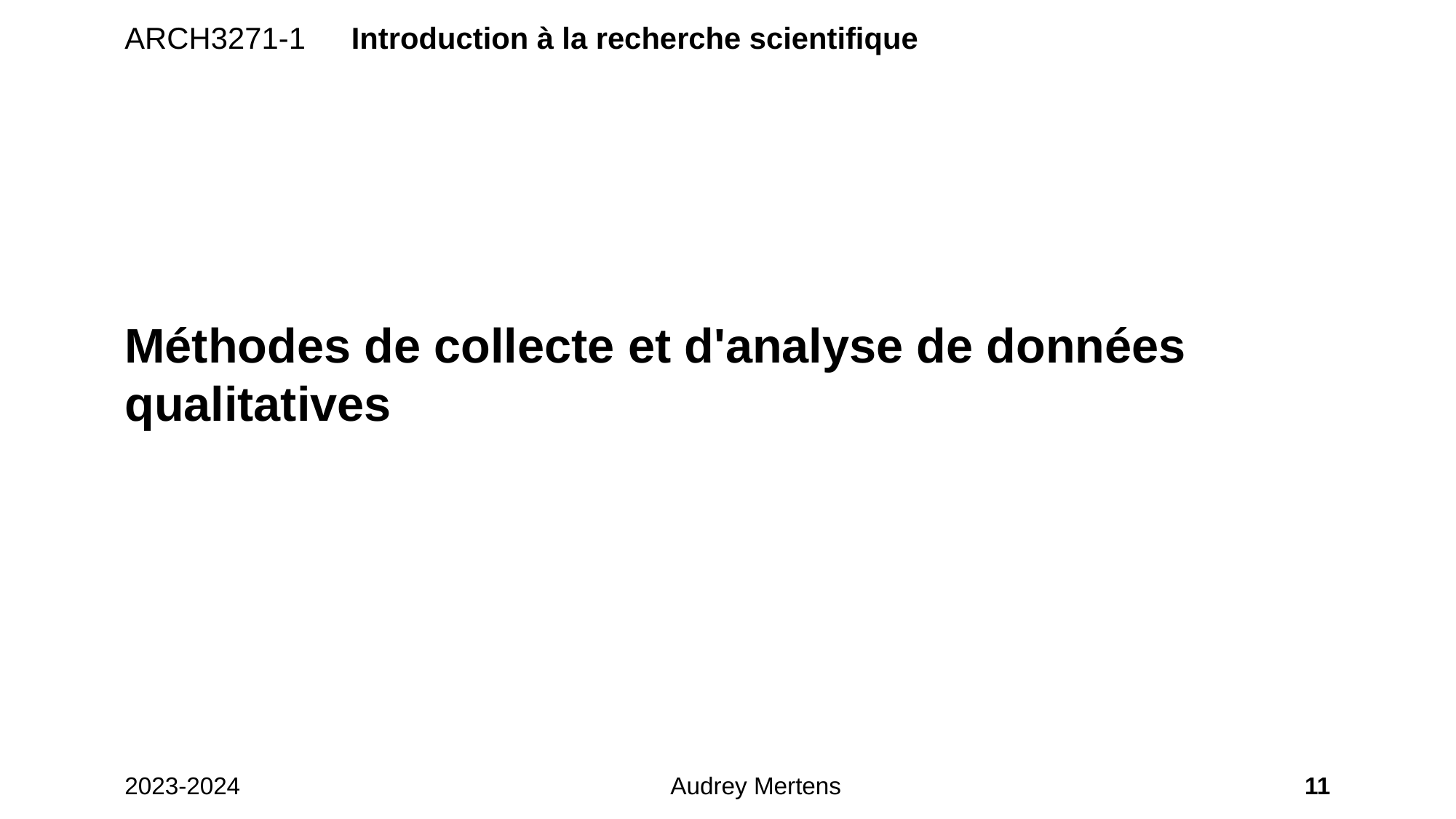

ARCH3271-1	 Introduction à la recherche scientifique
Méthodes de collecte et d'analyse de données qualitatives
11
2023-2024 				Audrey Mertens